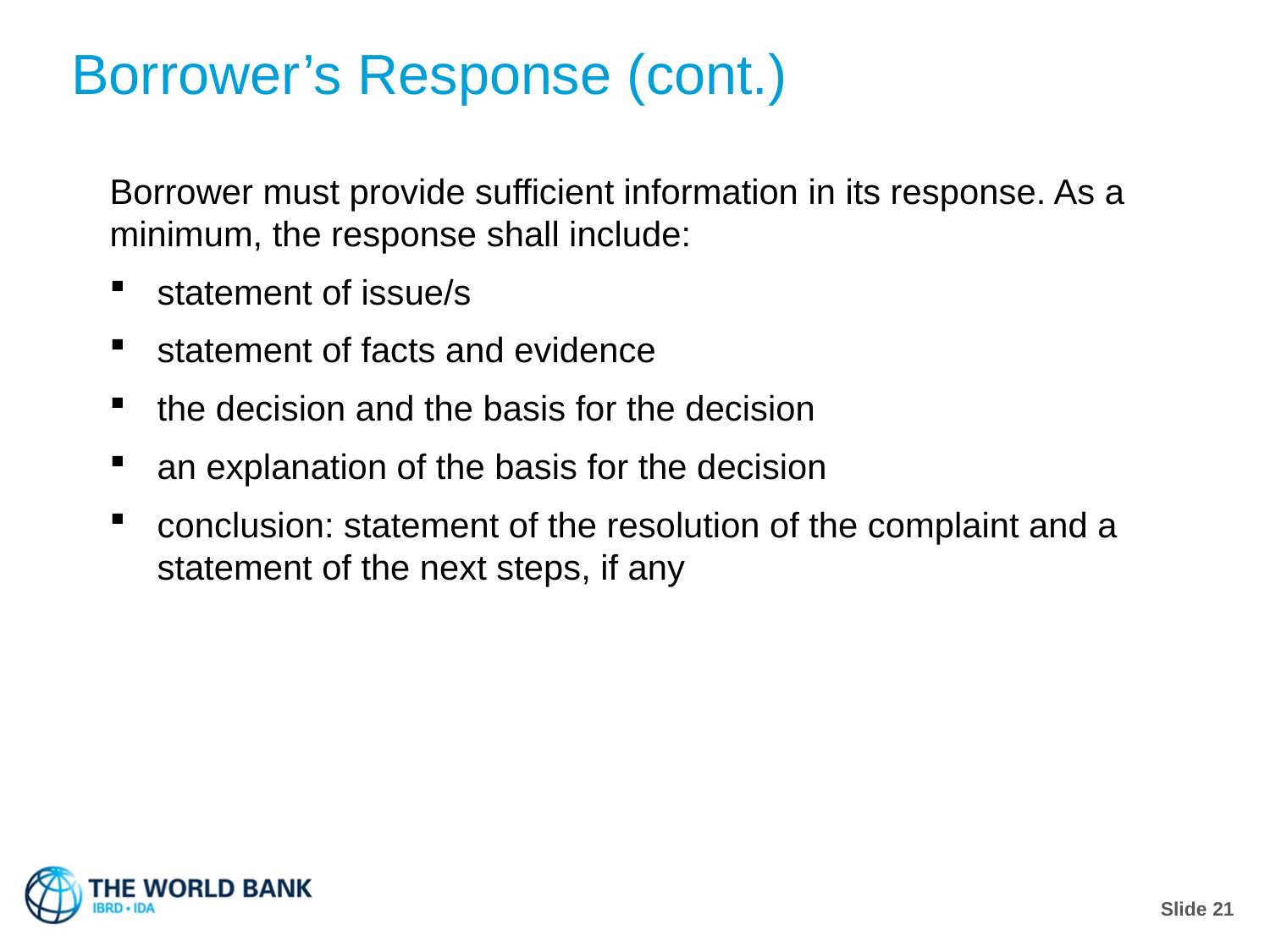

Borrower’s Response (cont.)
Borrower must provide sufficient information in its response. As a minimum, the response shall include:
statement of issue/s
statement of facts and evidence
the decision and the basis for the decision
an explanation of the basis for the decision
conclusion: statement of the resolution of the complaint and a statement of the next steps, if any

Slide 21